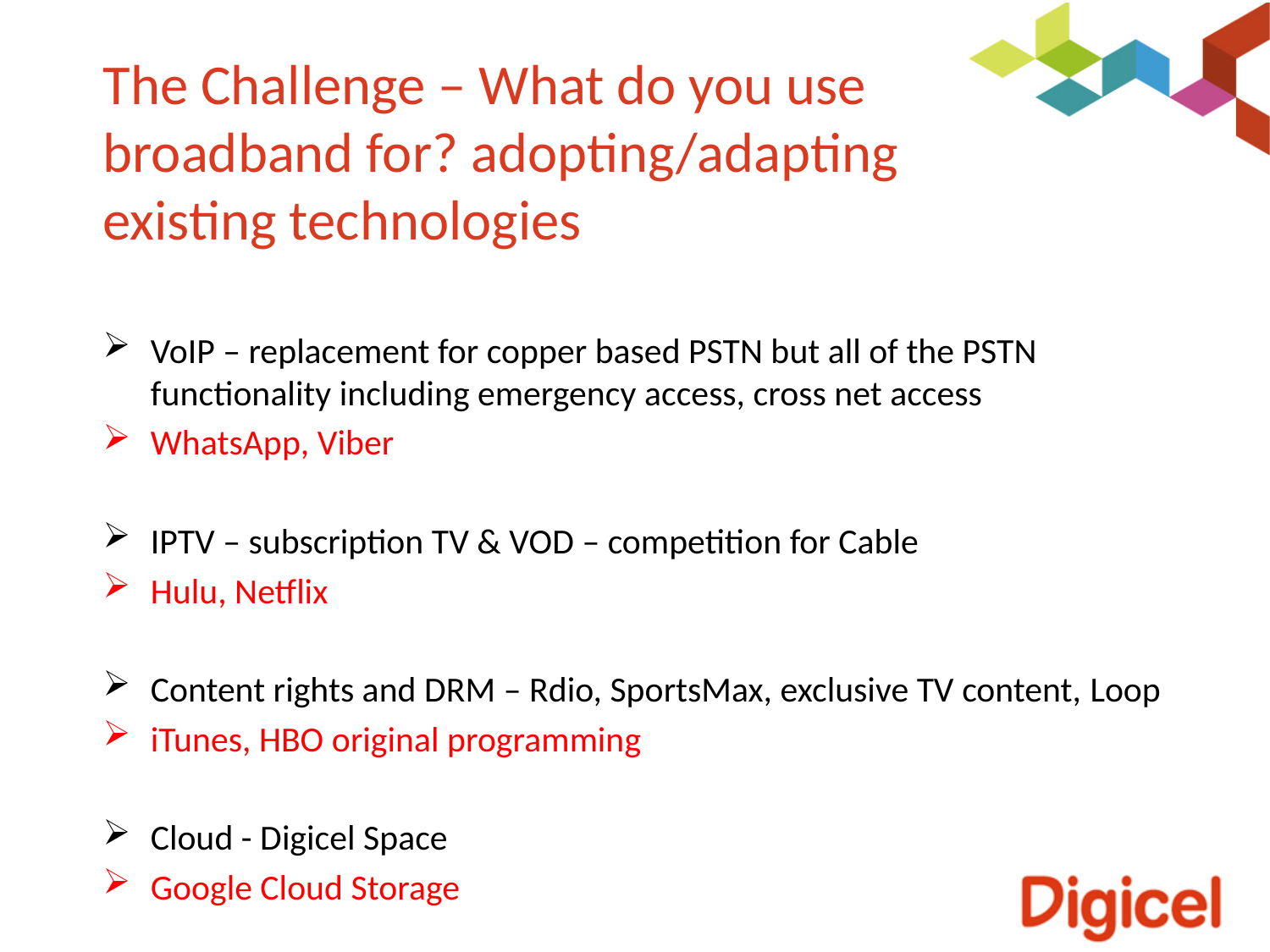

# The Challenge – What do you use broadband for? adopting/adapting existing technologies
VoIP – replacement for copper based PSTN but all of the PSTN functionality including emergency access, cross net access
WhatsApp, Viber

IPTV – subscription TV & VOD – competition for Cable
Hulu, Netflix

Content rights and DRM – Rdio, SportsMax, exclusive TV content, Loop
iTunes, HBO original programming

Cloud - Digicel Space
Google Cloud Storage